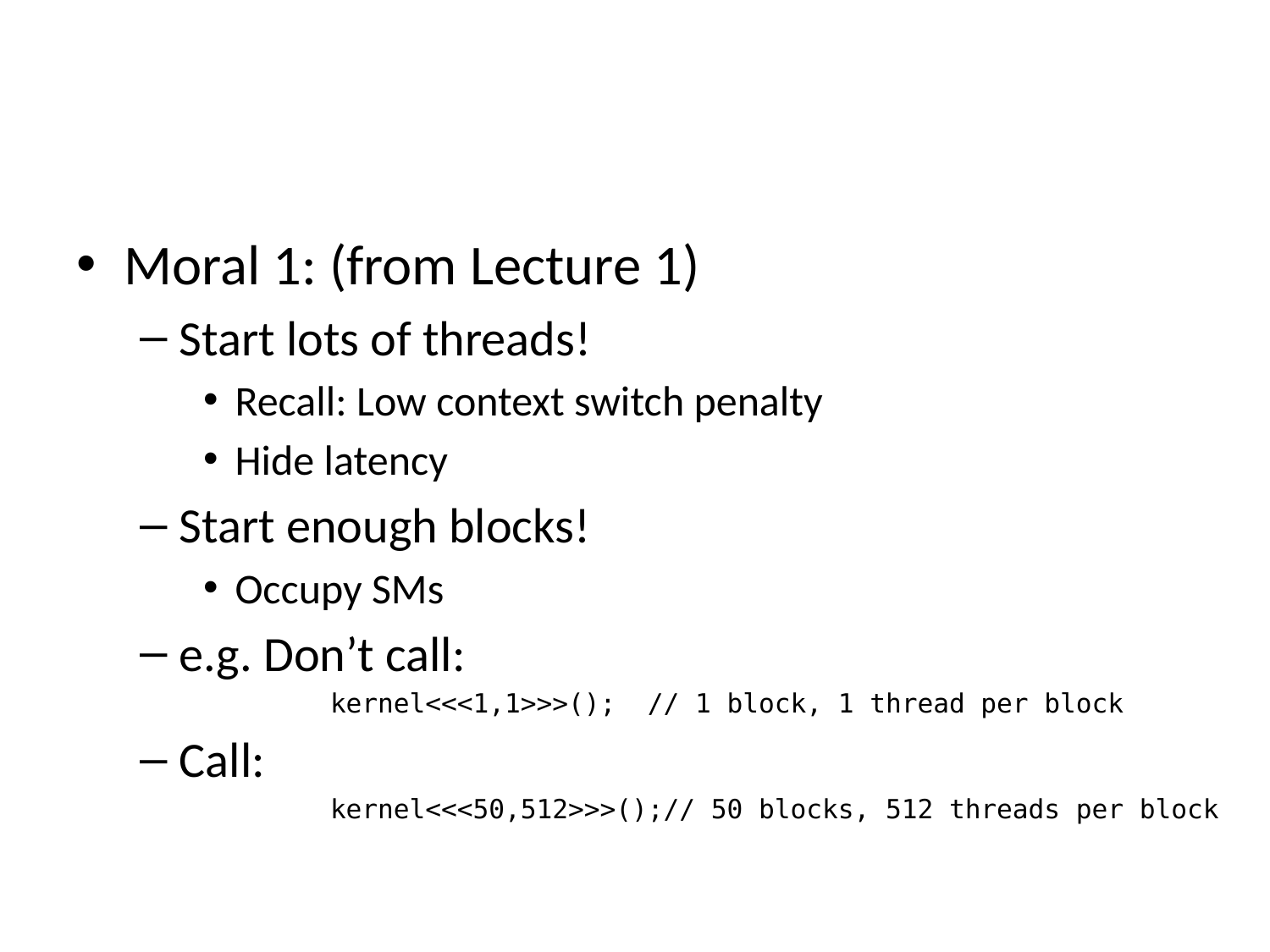

#
Moral 1: (from Lecture 1)
Start lots of threads!
Recall: Low context switch penalty
Hide latency
Start enough blocks!
Occupy SMs
e.g. Don’t call:
		kernel<<<1,1>>>();  // 1 block, 1 thread per block
Call:
		kernel<<<50,512>>>();// 50 blocks, 512 threads per block